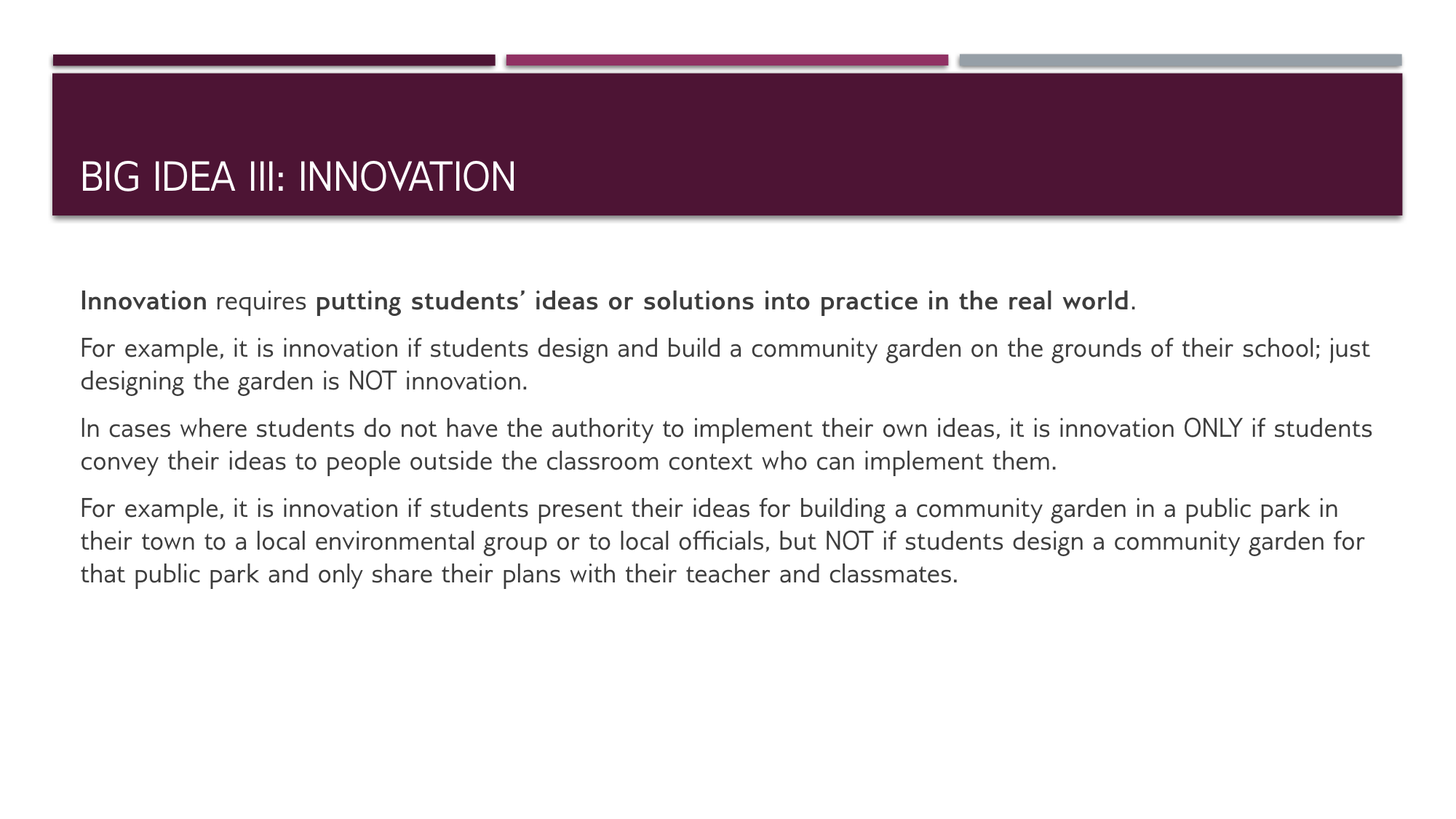

# BIG IDEA III: Innovation
Innovation requires putting students’ ideas or solutions into practice in the real world.
For example, it is innovation if students design and build a community garden on the grounds of their school; just designing the garden is NOT innovation.
In cases where students do not have the authority to implement their own ideas, it is innovation ONLY if students convey their ideas to people outside the classroom context who can implement them.
For example, it is innovation if students present their ideas for building a community garden in a public park in their town to a local environmental group or to local officials, but NOT if students design a community garden for that public park and only share their plans with their teacher and classmates.